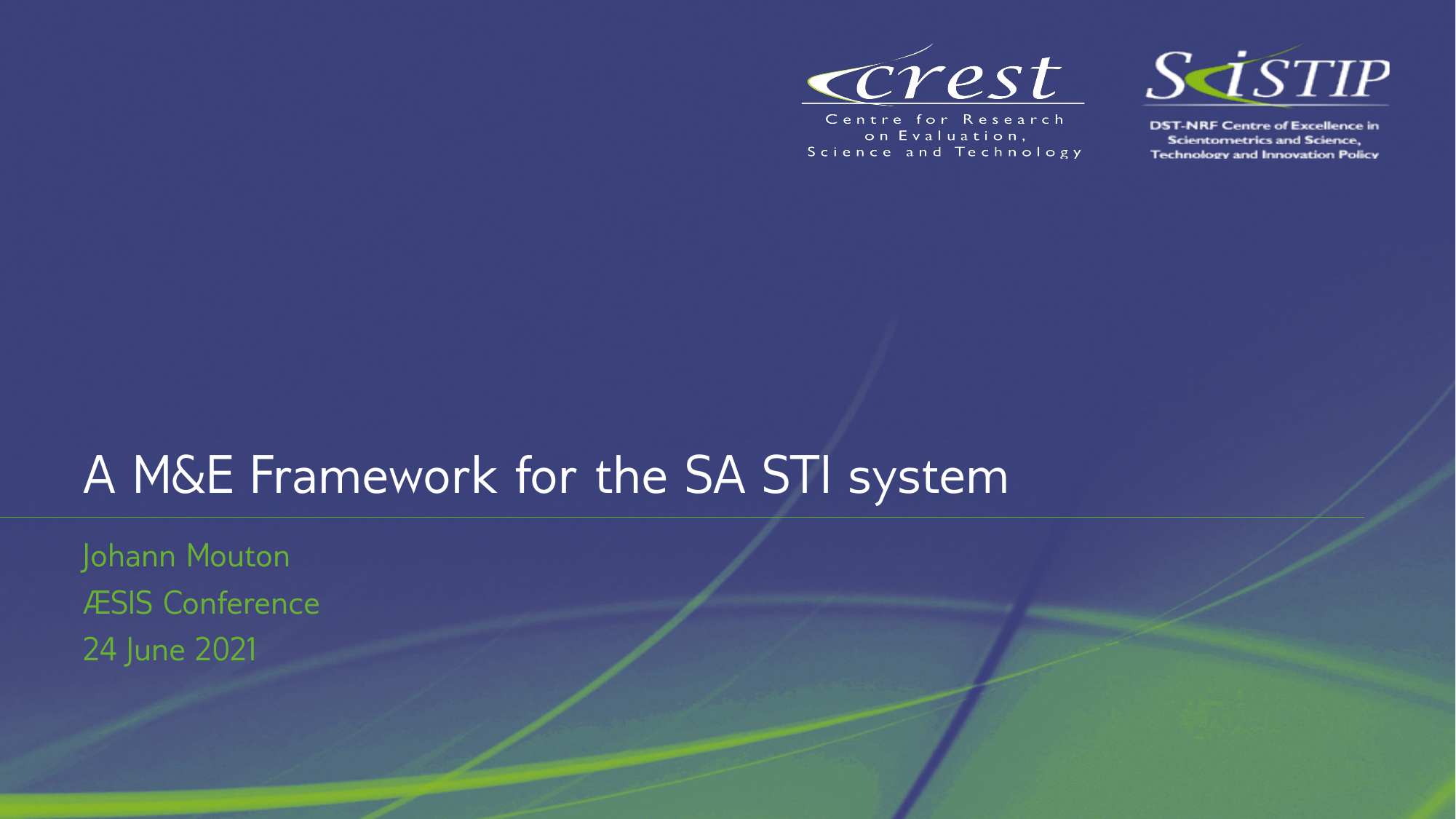

# A M&E Framework for the SA STI system
Johann Mouton
AESIS Conference
24 June 2021